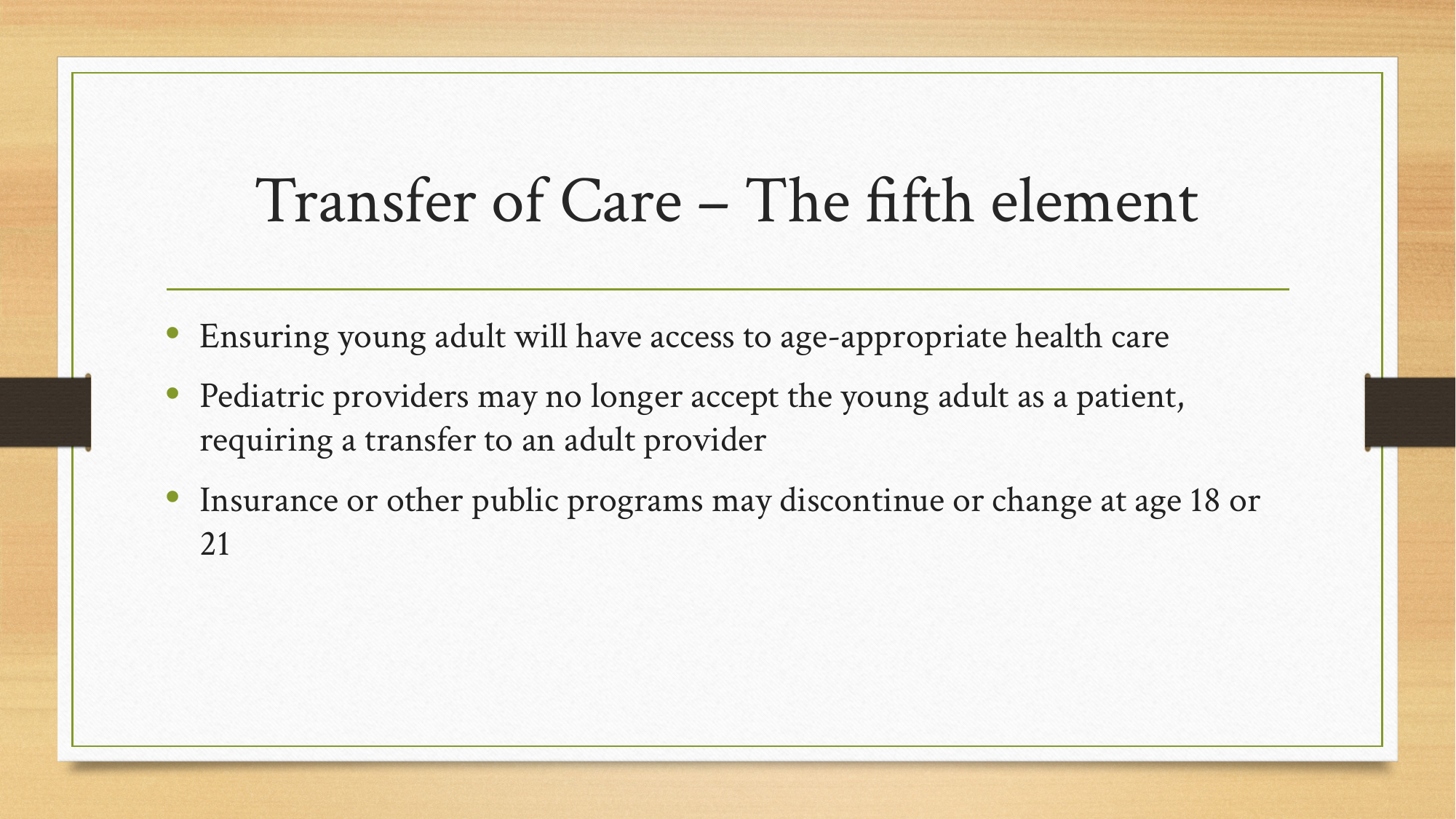

# Transfer of Care – The fifth element
Ensuring young adult will have access to age-appropriate health care
Pediatric providers may no longer accept the young adult as a patient, requiring a transfer to an adult provider
Insurance or other public programs may discontinue or change at age 18 or 21